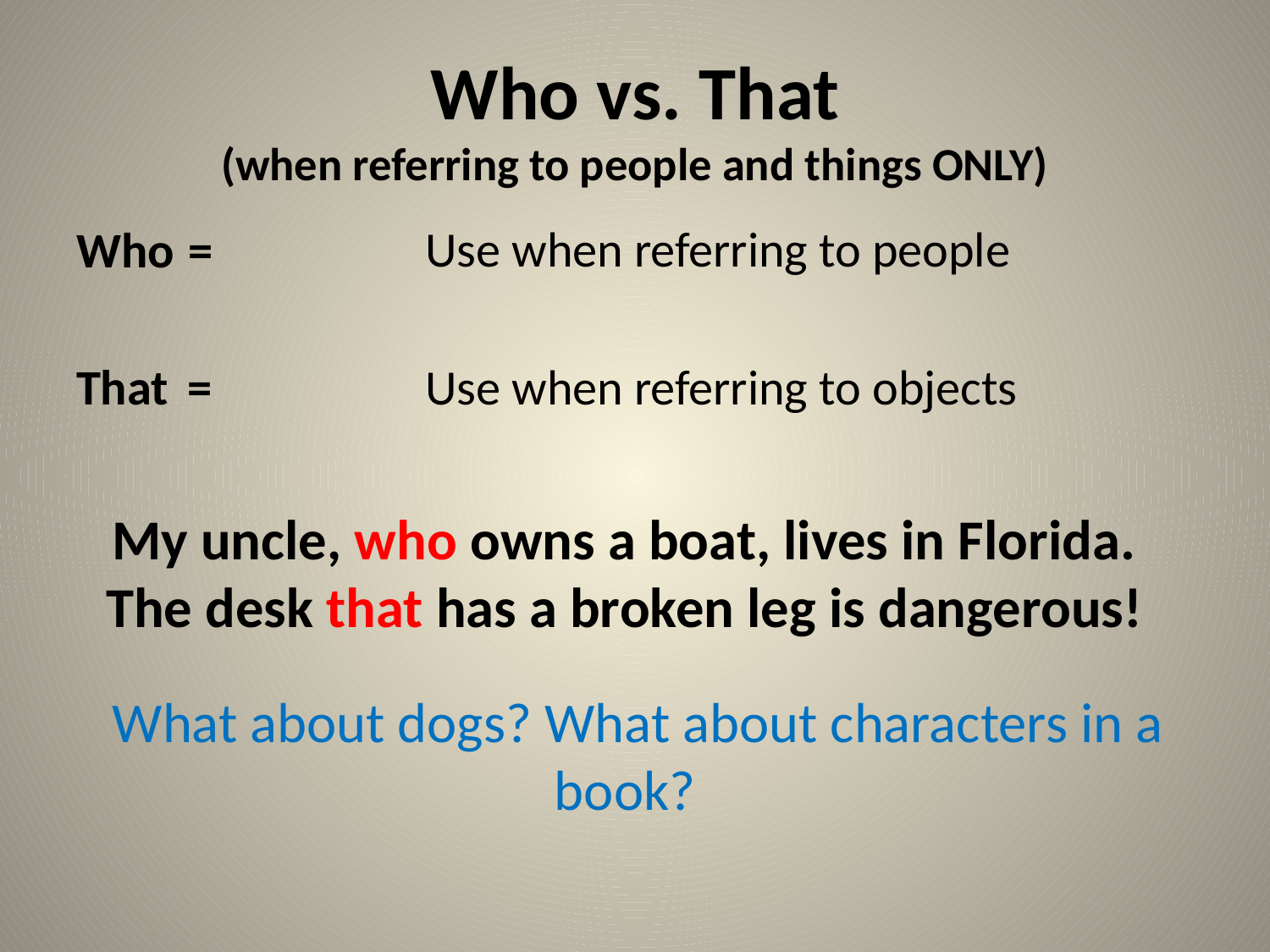

# Who vs. That (when referring to people and things ONLY)
Who		=
Use when referring to people
That		=
Use when referring to objects
My uncle, who owns a boat, lives in Florida.
The desk that has a broken leg is dangerous!
What about dogs? What about characters in a book?